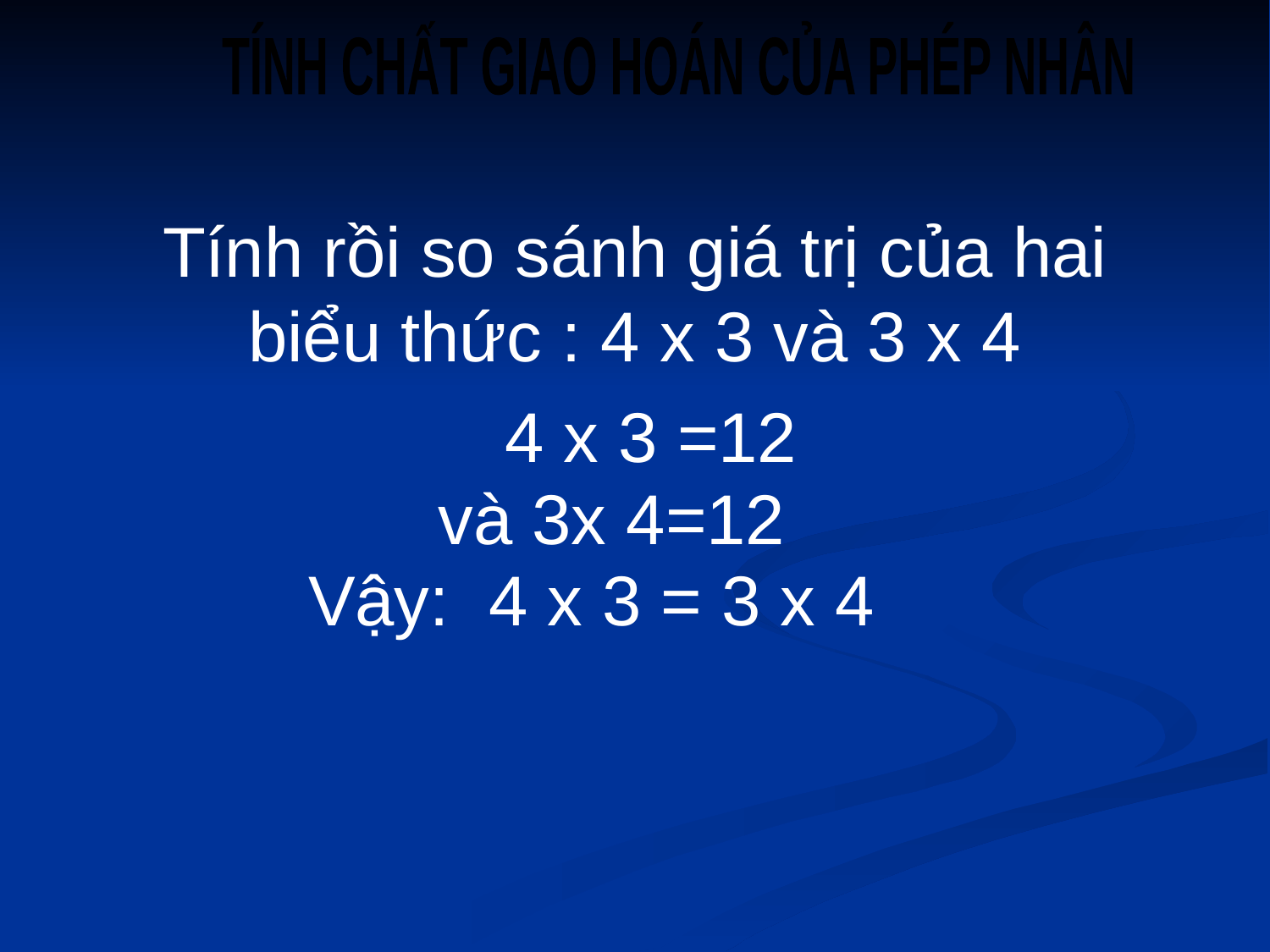

TÍNH CHẤT GIAO HOÁN CỦA PHÉP NHÂN
# Tính rồi so sánh giá trị của hai biểu thức : 4 x 3 và 3 x 4
       4 x 3 =12
   và 3x 4=12
 Vậy:  4 x 3 = 3 x 4